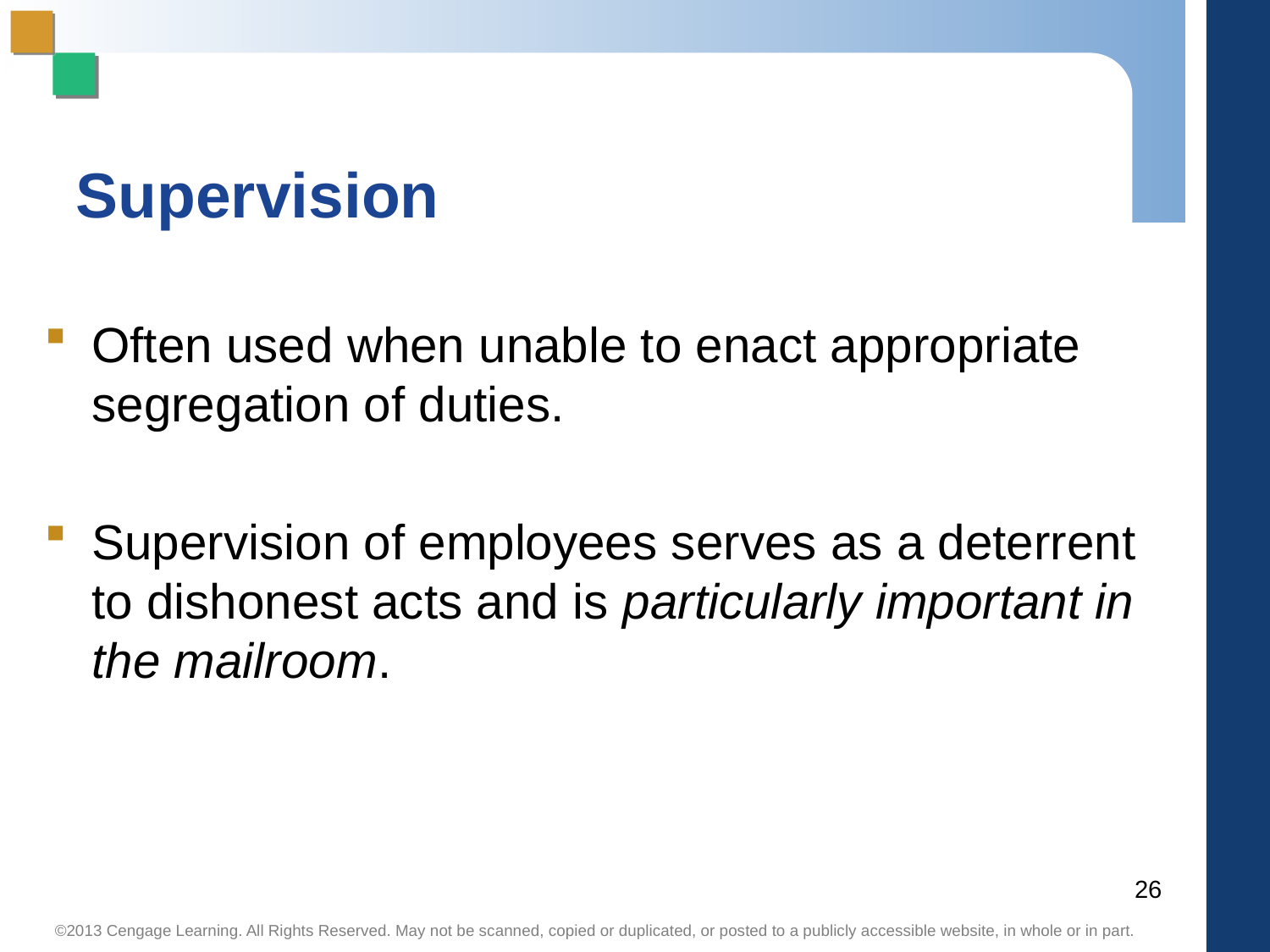

# Supervision
Often used when unable to enact appropriate segregation of duties.

Supervision of employees serves as a deterrent to dishonest acts and is particularly important in the mailroom.

26